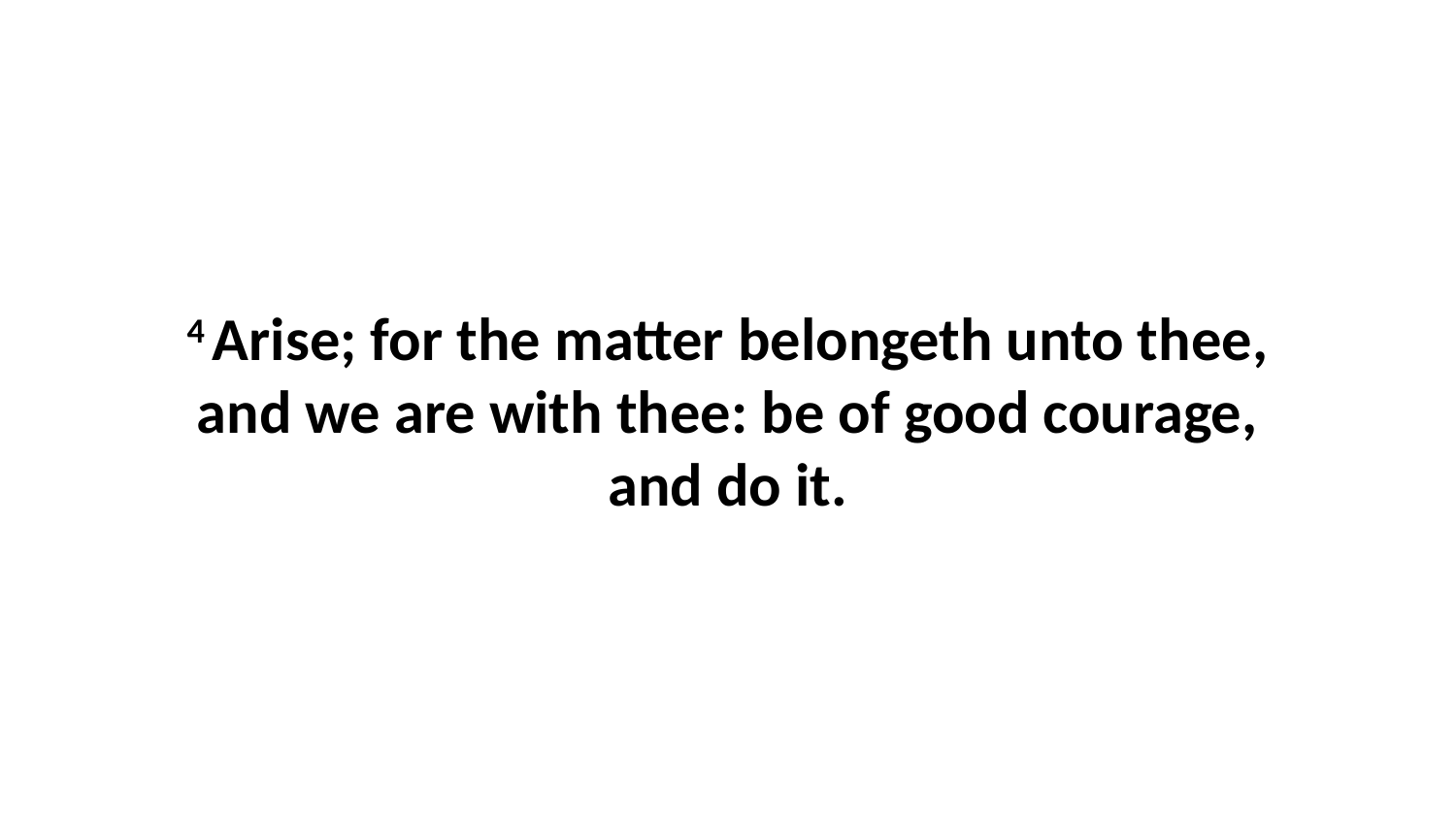

4 Arise; for the matter belongeth unto thee, and we are with thee: be of good courage, and do it.